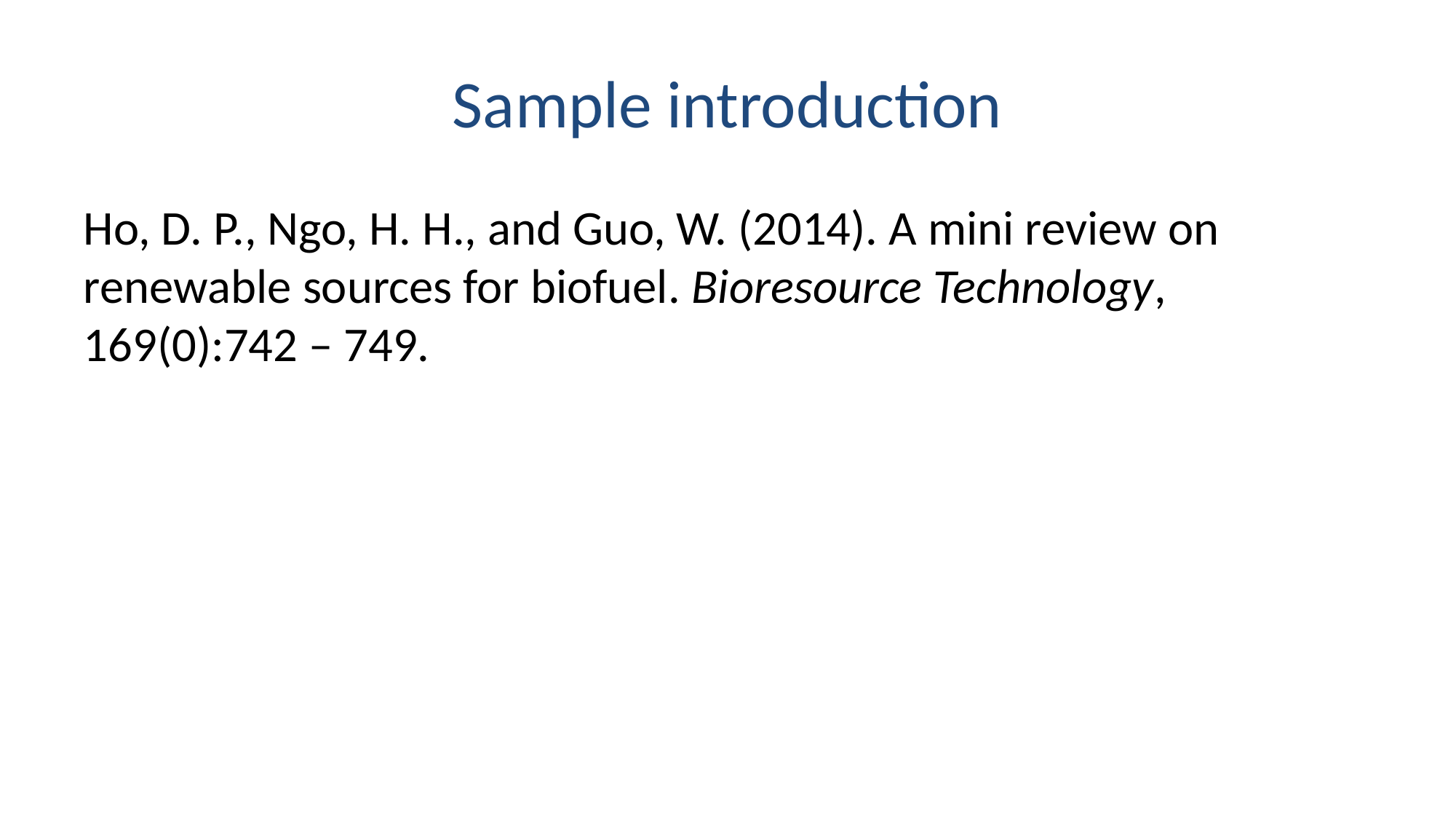

# Sample introduction
Ho, D. P., Ngo, H. H., and Guo, W. (2014). A mini review on renewable sources for biofuel. Bioresource Technology, 169(0):742 – 749.